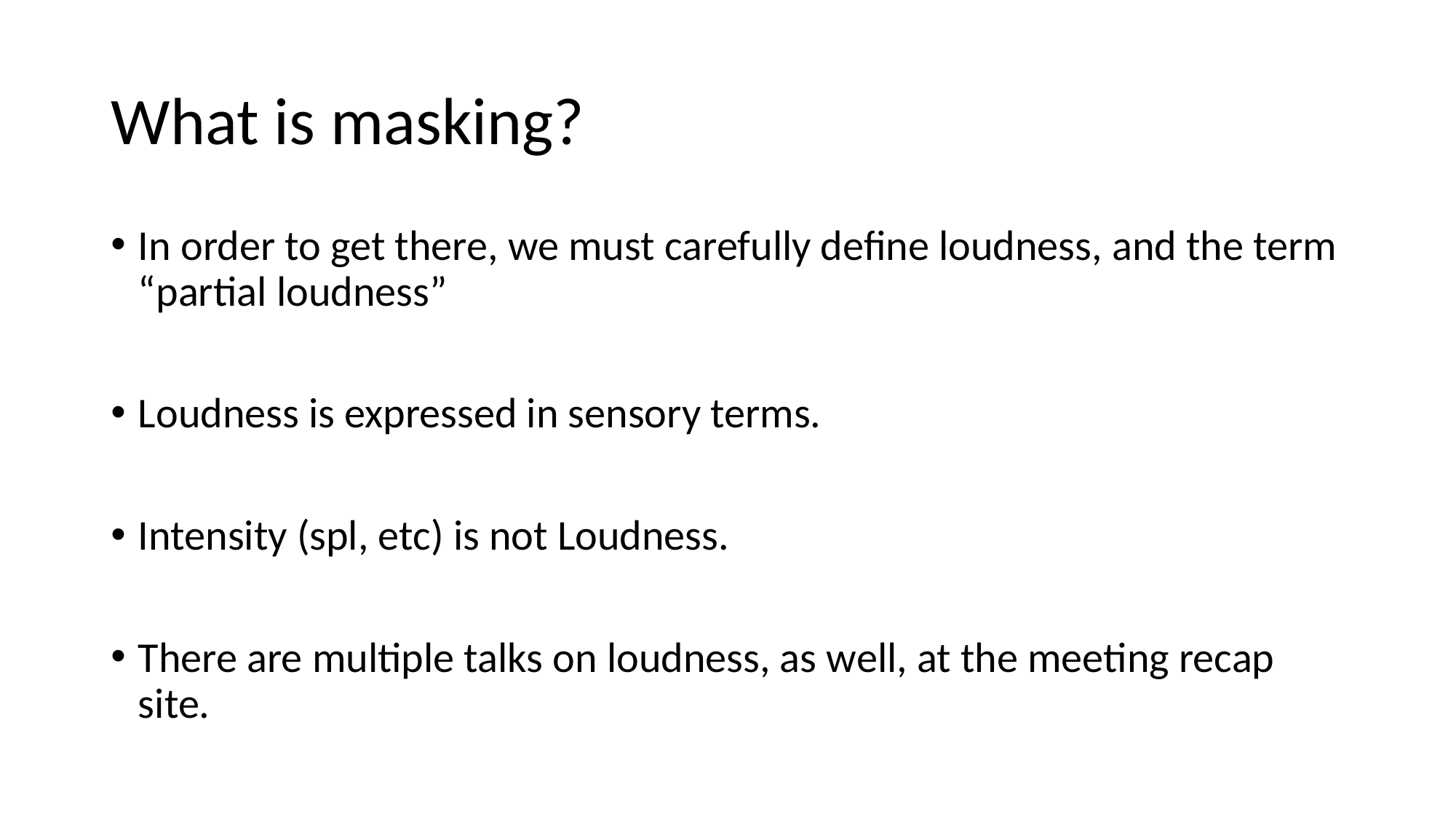

# What is masking?
In order to get there, we must carefully define loudness, and the term “partial loudness”

Loudness is expressed in sensory terms.

Intensity (spl, etc) is not Loudness.

There are multiple talks on loudness, as well, at the meeting recap site.